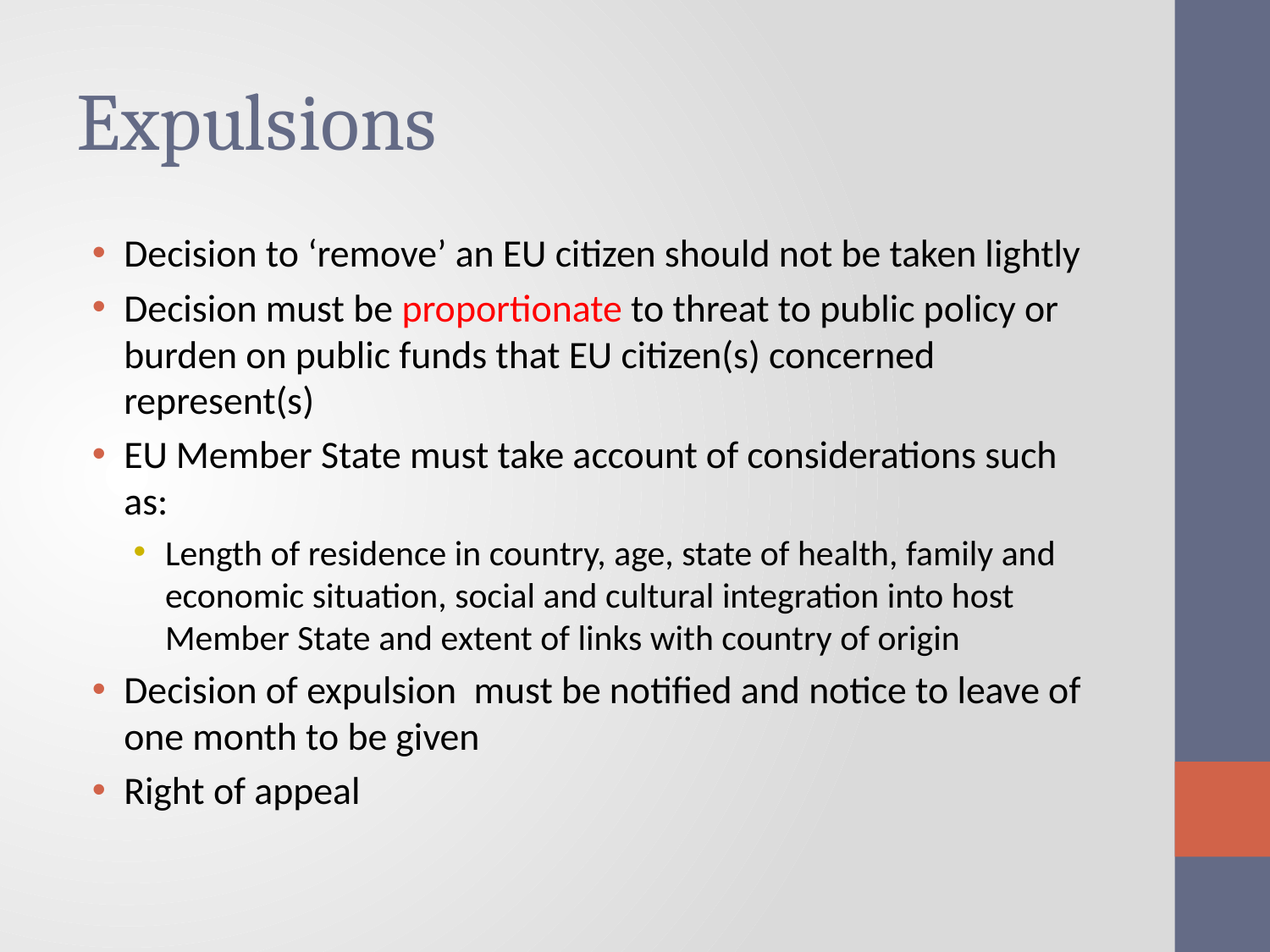

# Expulsions
Decision to ‘remove’ an EU citizen should not be taken lightly
Decision must be proportionate to threat to public policy or burden on public funds that EU citizen(s) concerned represent(s)
EU Member State must take account of considerations such as:
Length of residence in country, age, state of health, family and economic situation, social and cultural integration into host Member State and extent of links with country of origin
Decision of expulsion  must be notified and notice to leave of one month to be given
Right of appeal